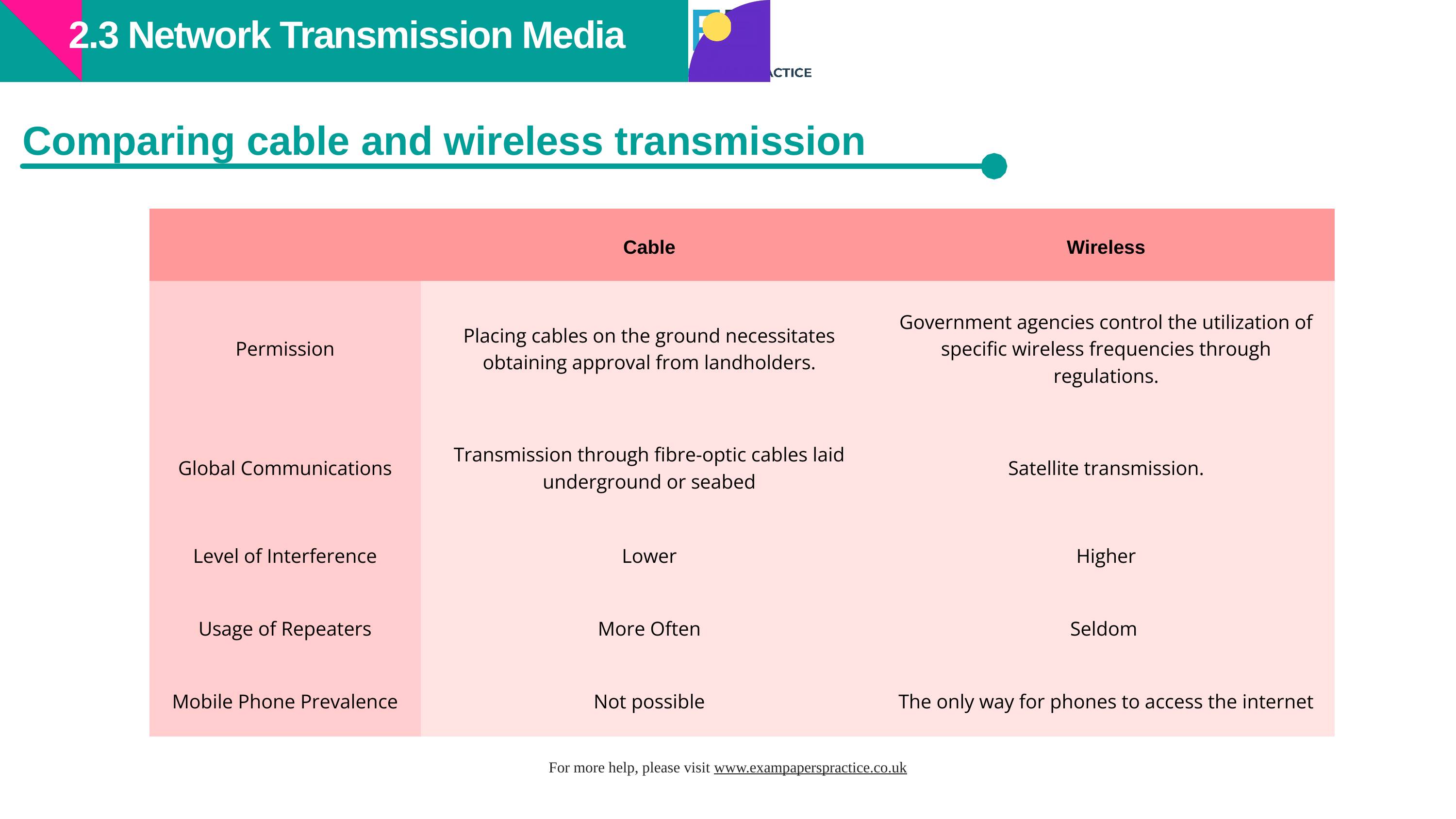

2.3 Network Transmission Media
Comparing cable and wireless transmission

|  | Cable | Wireless |
| --- | --- | --- |
| Permission | Placing cables on the ground necessitates obtaining approval from landholders. | Government agencies control the utilization of specific wireless frequencies through regulations. |
| Global Communications | Transmission through fibre-optic cables laid underground or seabed | Satellite transmission. |
| Level of Interference | Lower | Higher |
| Usage of Repeaters | More Often | Seldom |
| Mobile Phone Prevalence | Not possible | The only way for phones to access the internet |